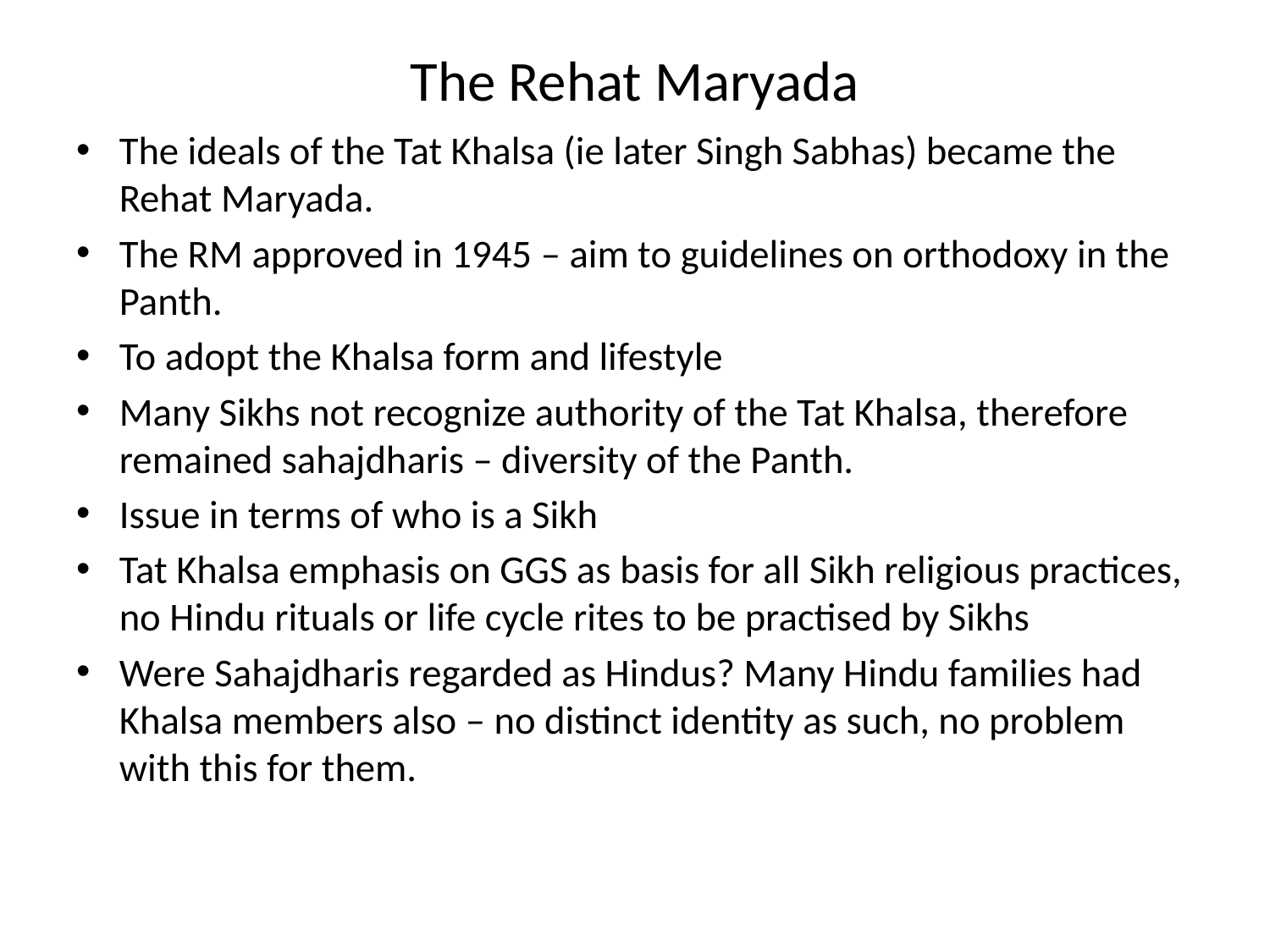

# The Rehat Maryada
The ideals of the Tat Khalsa (ie later Singh Sabhas) became the Rehat Maryada.
The RM approved in 1945 – aim to guidelines on orthodoxy in the Panth.
To adopt the Khalsa form and lifestyle
Many Sikhs not recognize authority of the Tat Khalsa, therefore remained sahajdharis – diversity of the Panth.
Issue in terms of who is a Sikh
Tat Khalsa emphasis on GGS as basis for all Sikh religious practices, no Hindu rituals or life cycle rites to be practised by Sikhs
Were Sahajdharis regarded as Hindus? Many Hindu families had Khalsa members also – no distinct identity as such, no problem with this for them.